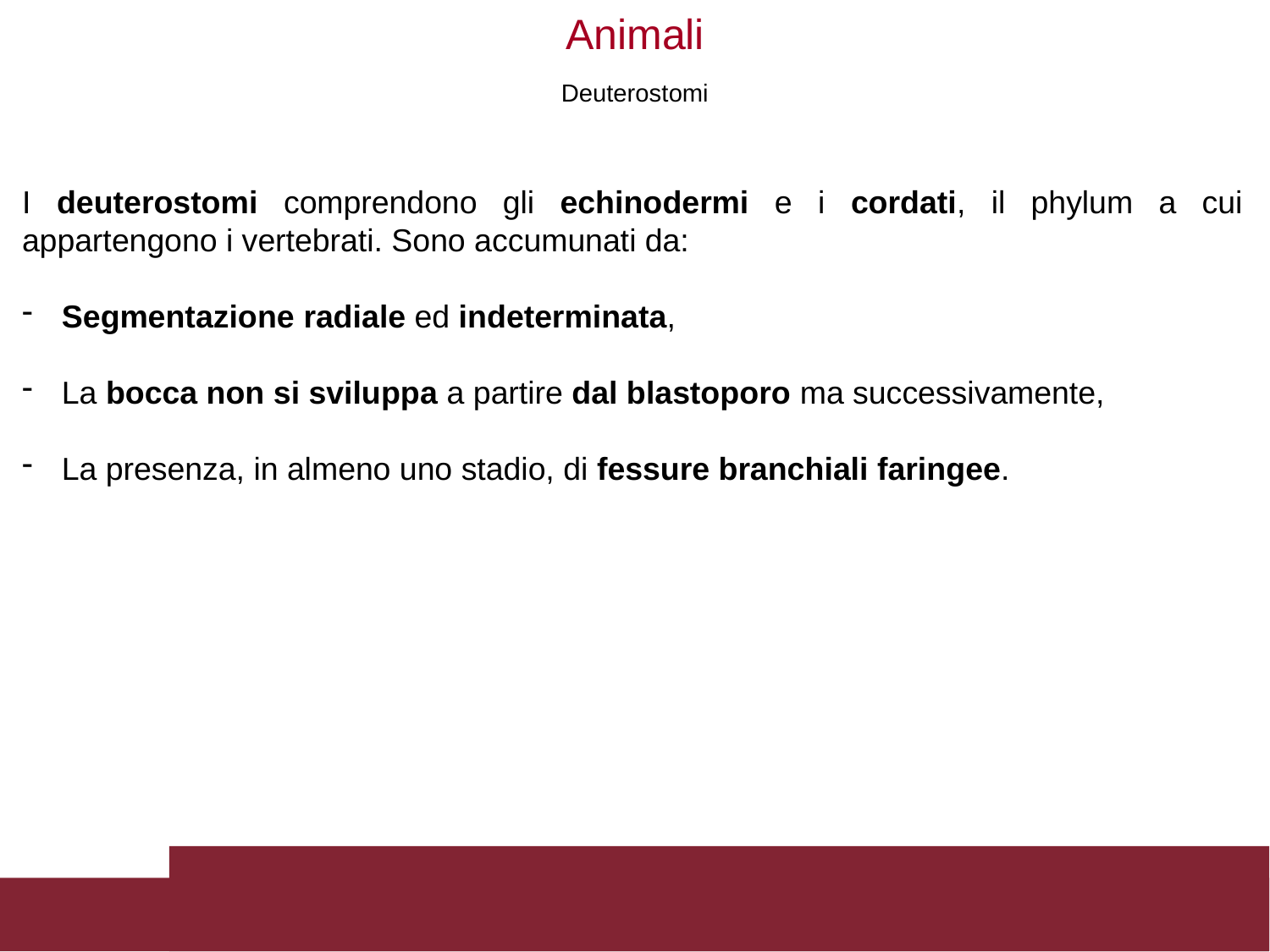

Animali
Deuterostomi
I deuterostomi comprendono gli echinodermi e i cordati, il phylum a cui appartengono i vertebrati. Sono accumunati da:

Segmentazione radiale ed indeterminata,

La bocca non si sviluppa a partire dal blastoporo ma successivamente,

La presenza, in almeno uno stadio, di fessure branchiali faringee.